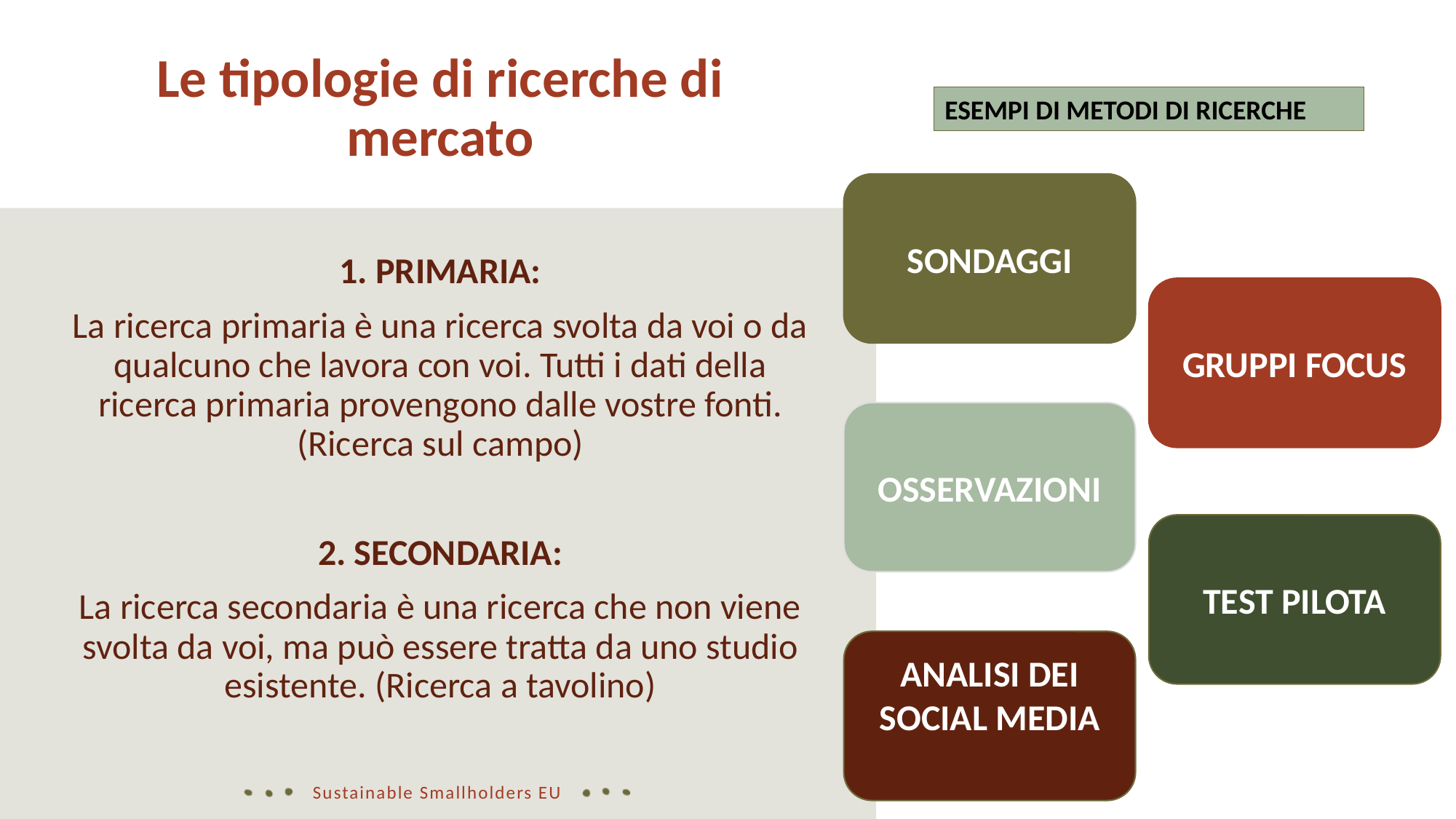

Le tipologie di ricerche di mercato
ESEMPI DI METODI DI RICERCHE
SONDAGGI
1. PRIMARIA:
La ricerca primaria è una ricerca svolta da voi o da qualcuno che lavora con voi. Tutti i dati della ricerca primaria provengono dalle vostre fonti. (Ricerca sul campo)

2. SECONDARIA:
La ricerca secondaria è una ricerca che non viene svolta da voi, ma può essere tratta da uno studio esistente. (Ricerca a tavolino)

GRUPPI FOCUS
OSSERVAZIONI
TEST PILOTA
ANALISI DEI SOCIAL MEDIA